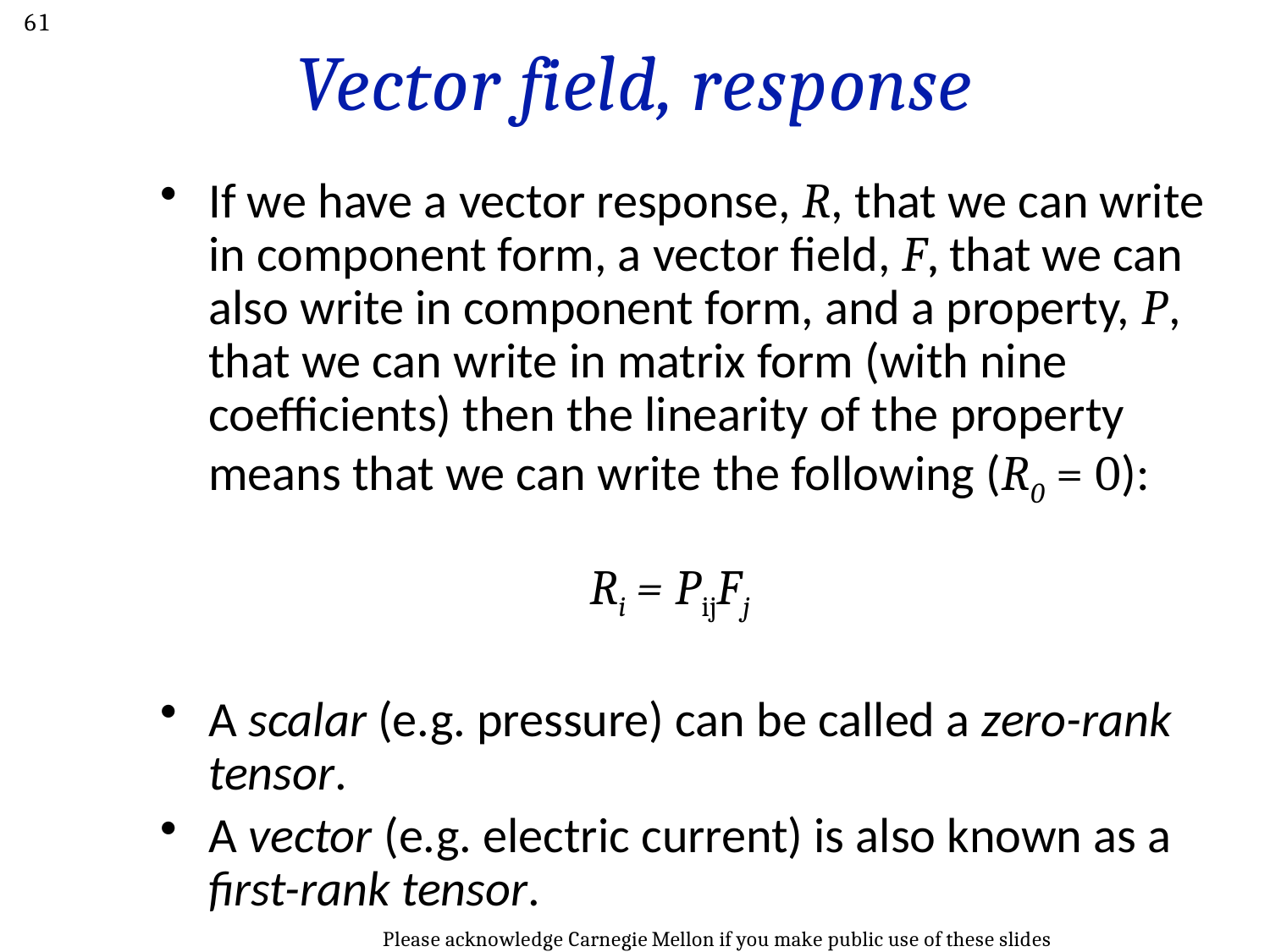

61
# Vector field, response
If we have a vector response, R, that we can write in component form, a vector field, F, that we can also write in component form, and a property, P, that we can write in matrix form (with nine coefficients) then the linearity of the property means that we can write the following (R0 = 0):
			Ri = PijFj
A scalar (e.g. pressure) can be called a zero-rank tensor.
A vector (e.g. electric current) is also known as a first-rank tensor.

Please acknowledge Carnegie Mellon if you make public use of these slides